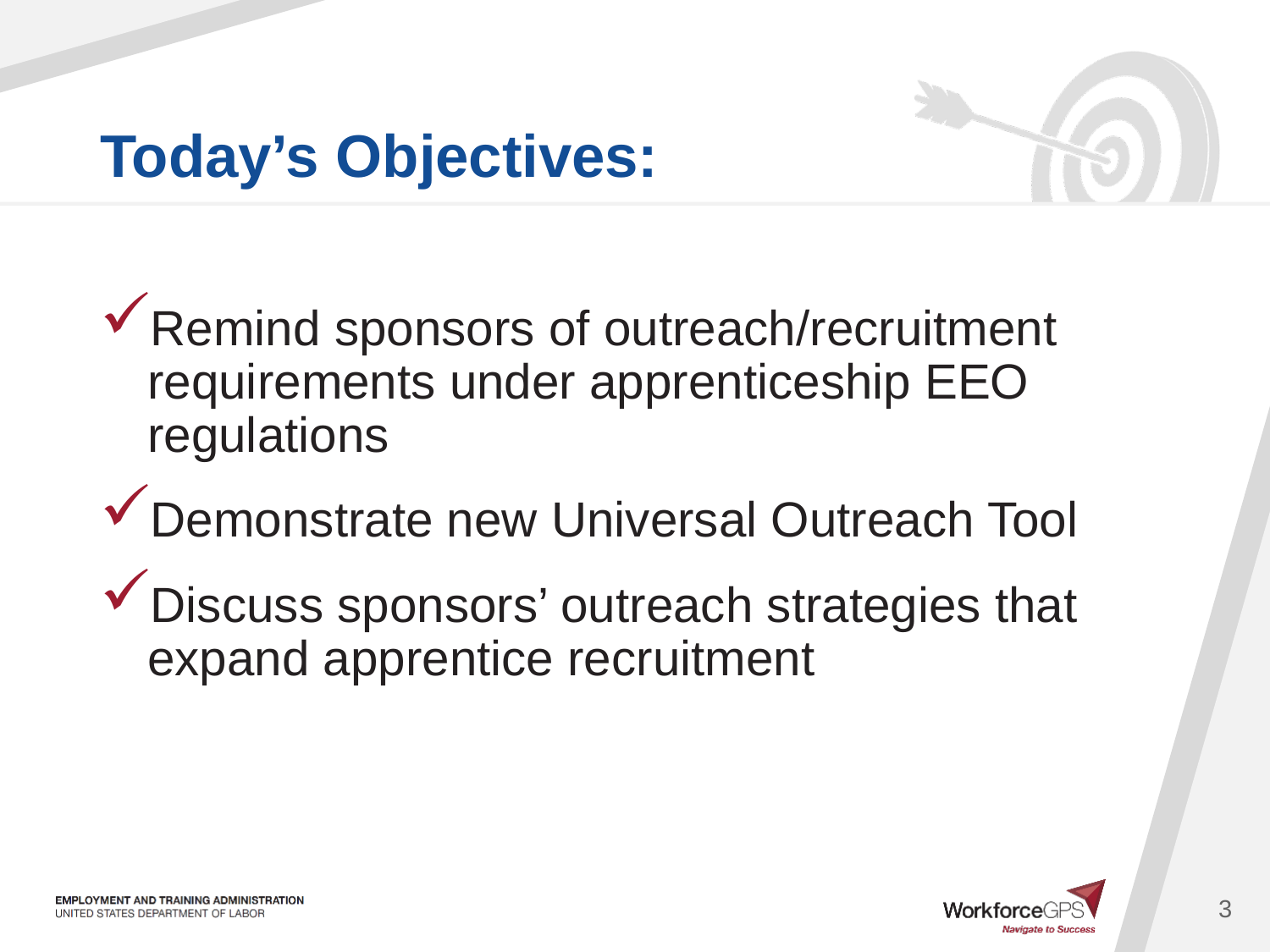

Remind sponsors of outreach/recruitment  requirements under apprenticeship EEO regulations
Demonstrate new Universal Outreach Tool
Discuss sponsors’ outreach strategies that expand apprentice recruitment

3